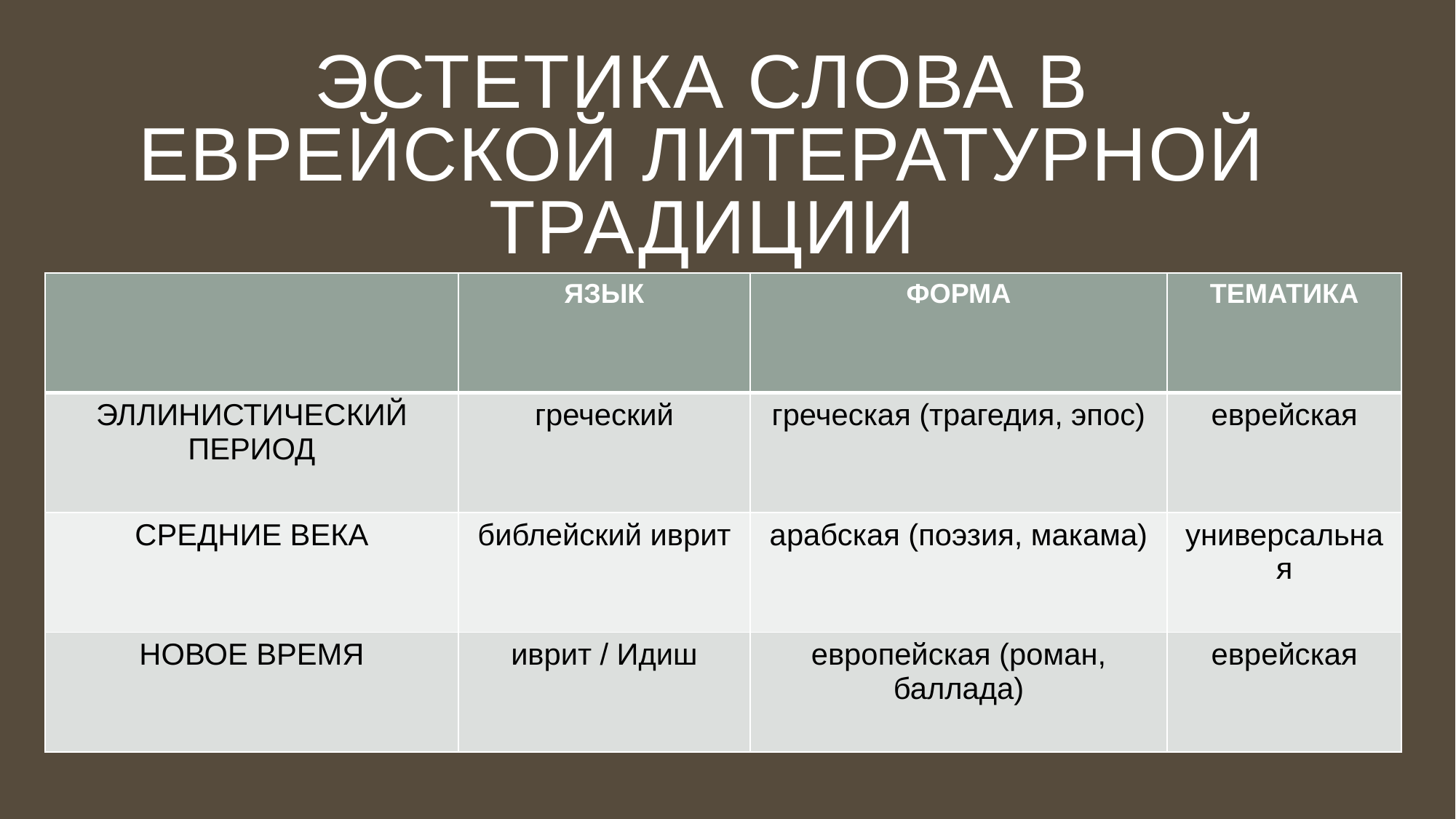

# Эстетика слова в еврейской литературной традиции
|  | ЯЗЫК | ФОРМА | ТЕМАТИКА |
| --- | --- | --- | --- |
| ЭЛЛИНИСТИЧЕСКИЙ ПЕРИОД | греческий | греческая (трагедия, эпос) | еврейская |
| СРЕДНИЕ ВЕКА | библейский иврит | арабская (поэзия, макама) | универсальная |
| НОВОЕ ВРЕМЯ | иврит / Идиш | европейская (роман, баллада) | еврейская |